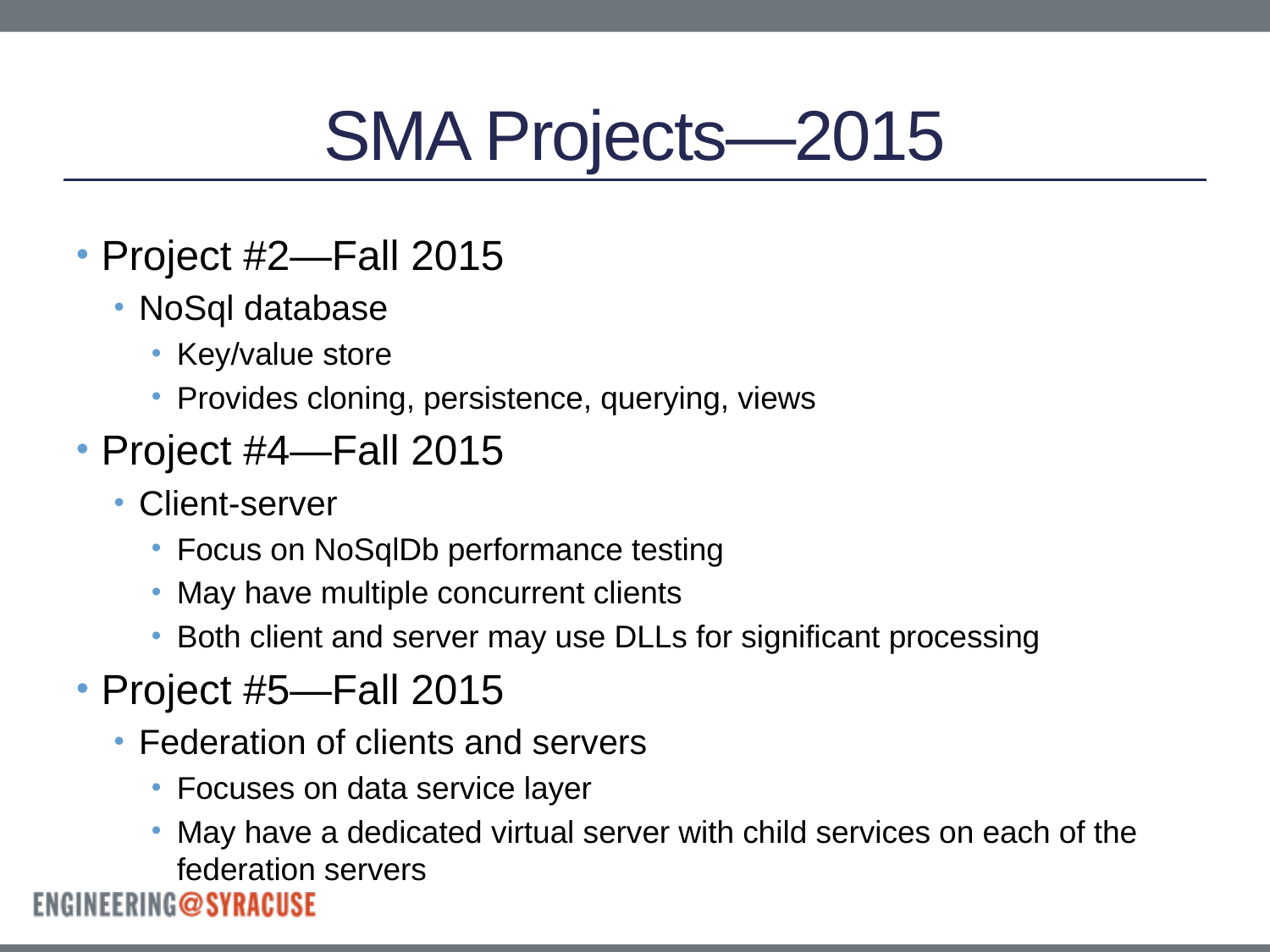

# SMA Projects—2015
Project #2—Fall 2015
NoSql database
Key/value store
Provides cloning, persistence, querying, views
Project #4—Fall 2015
Client-server
Focus on NoSqlDb performance testing
May have multiple concurrent clients
Both client and server may use DLLs for significant processing
Project #5—Fall 2015
Federation of clients and servers
Focuses on data service layer
May have a dedicated virtual server with child services on each of the federation servers